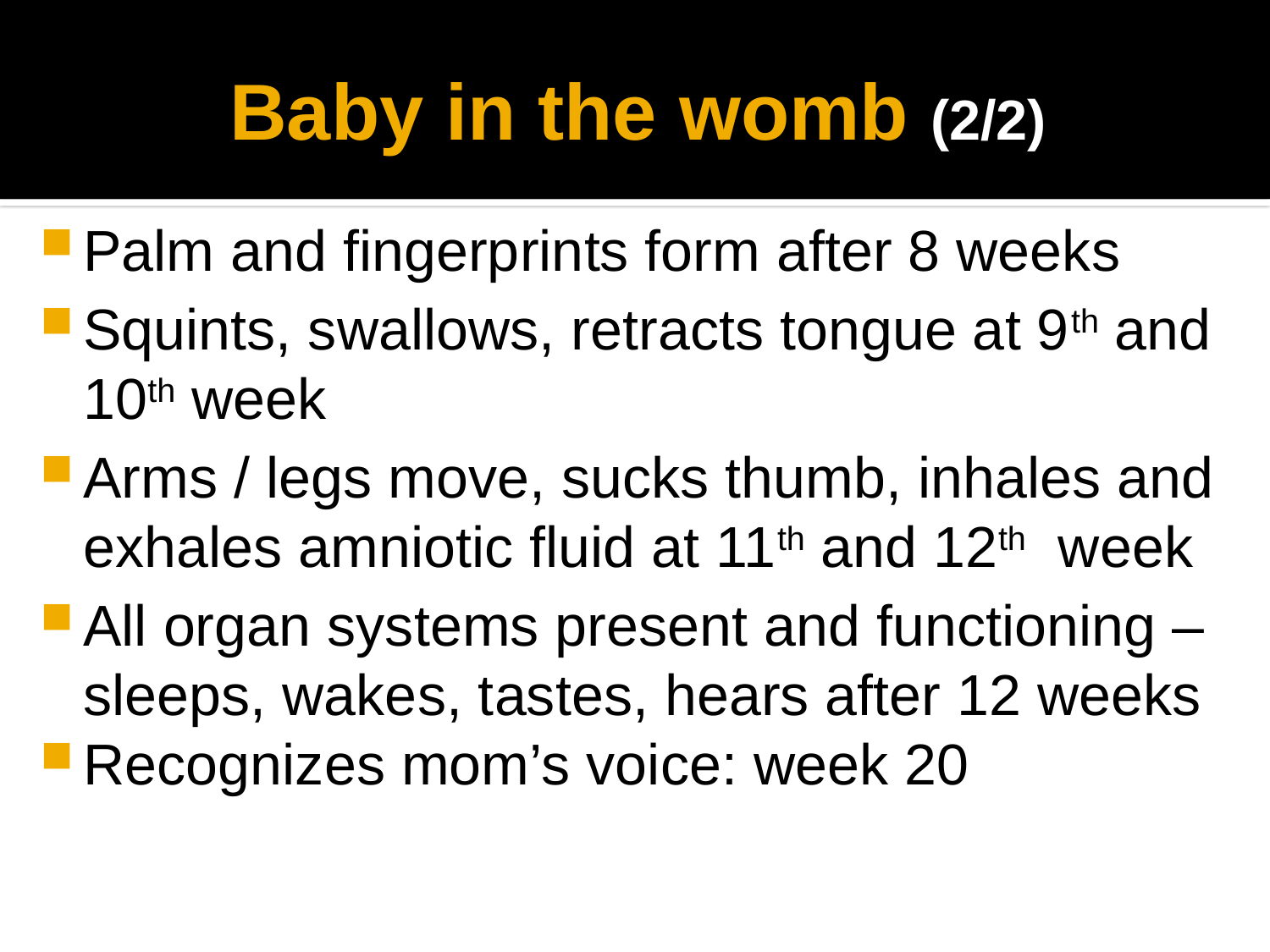

# Baby in the womb (2/2)
Palm and fingerprints form after 8 weeks
Squints, swallows, retracts tongue at 9th and 10th week
Arms / legs move, sucks thumb, inhales and exhales amniotic fluid at 11th and 12th  week
All organ systems present and functioning – sleeps, wakes, tastes, hears after 12 weeks
Recognizes mom’s voice: week 20